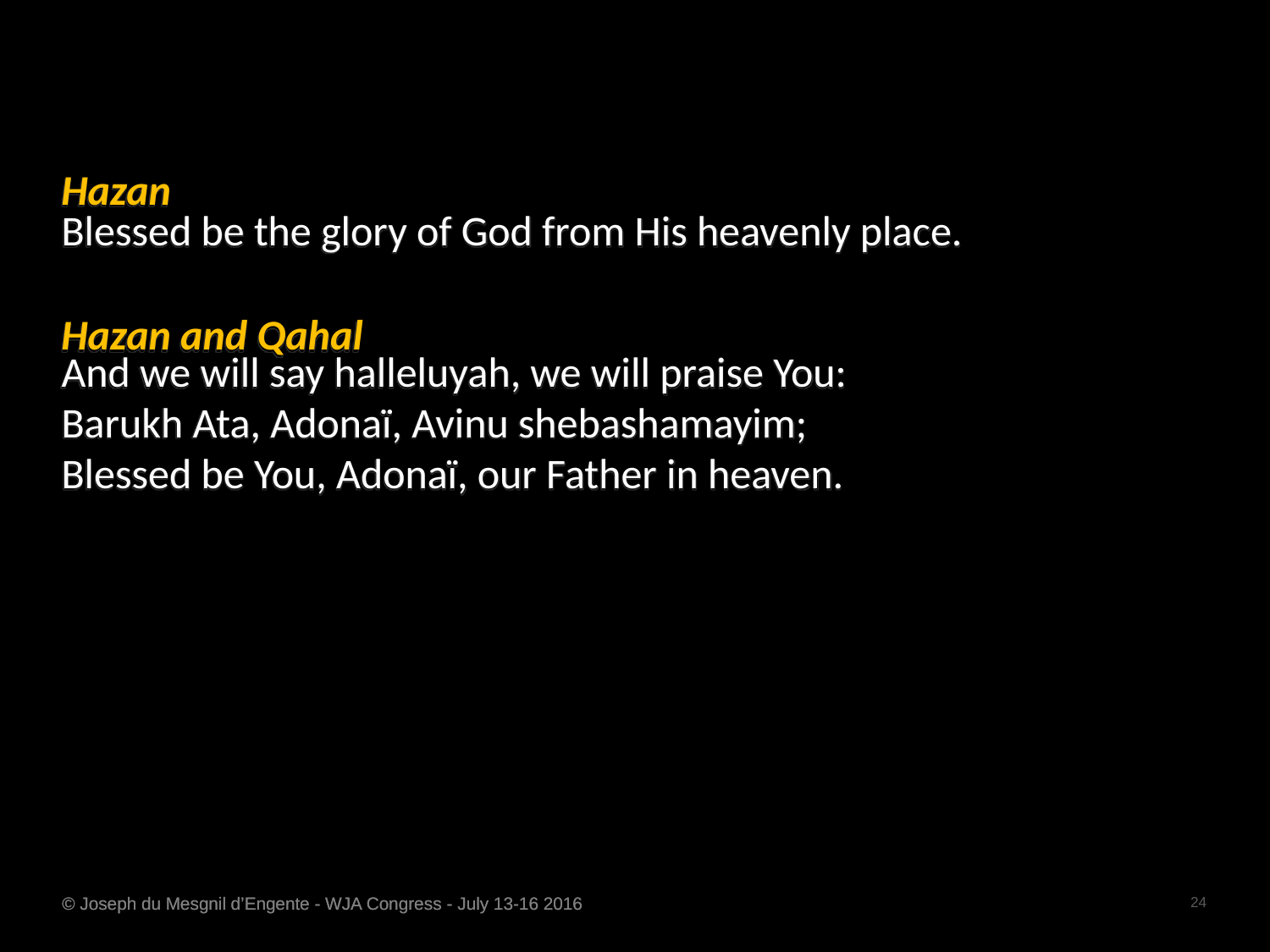

Hazan
Blessed be the glory of God from His heavenly place.
Hazan and Qahal
And we will say halleluyah, we will praise You:
Barukh Ata, Adonaï, Avinu shebashamayim;
Blessed be You, Adonaï, our Father in heaven.
© Joseph du Mesgnil d’Engente - WJA Congress - July 13-16 2016
24